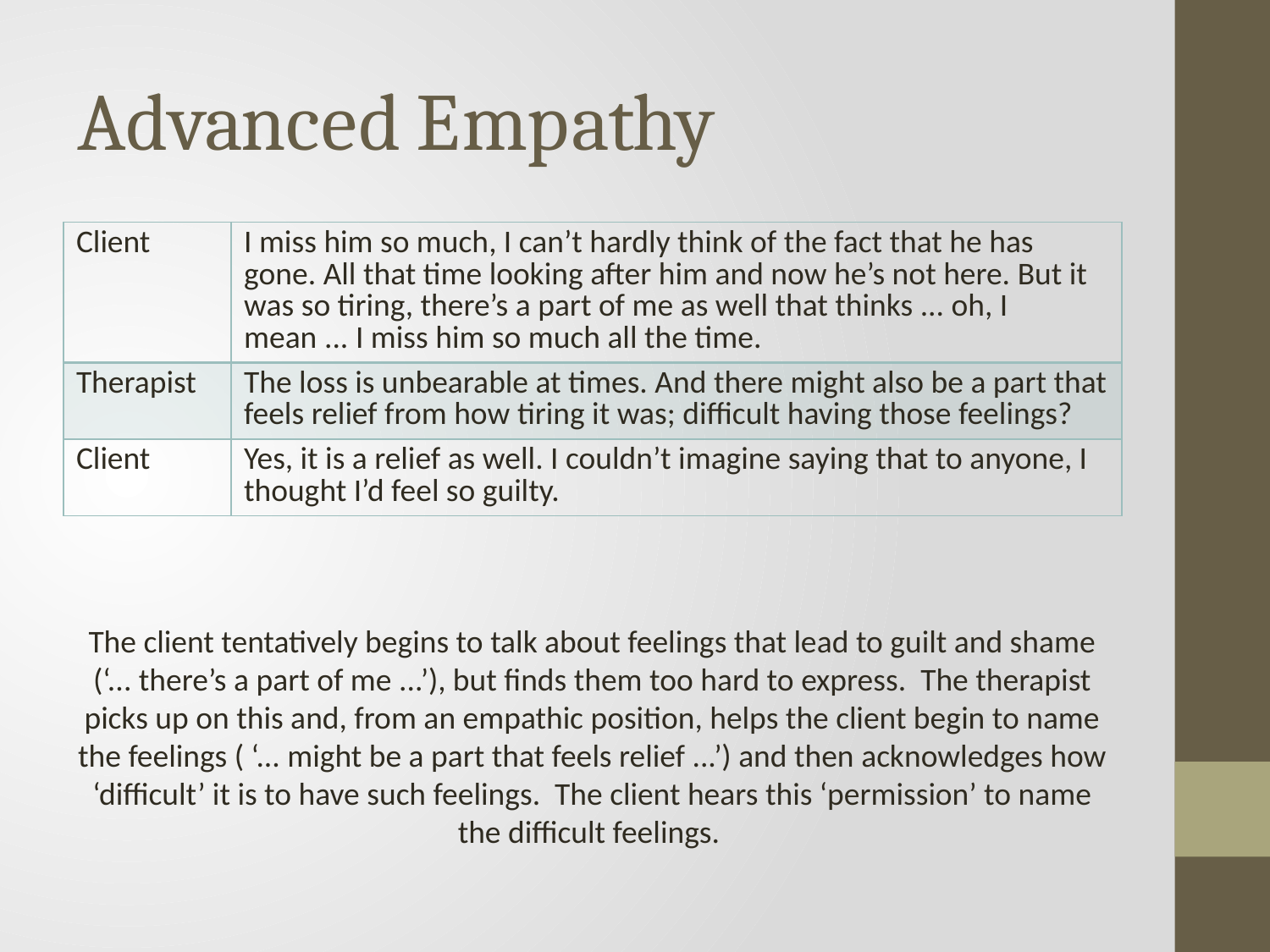

# Advanced Empathy
| Client | I miss him so much, I can’t hardly think of the fact that he has gone. All that time looking after him and now he’s not here. But it was so tiring, there’s a part of me as well that thinks ... oh, I mean ... I miss him so much all the time. |
| --- | --- |
| Therapist | The loss is unbearable at times. And there might also be a part that feels relief from how tiring it was; difficult having those feelings? |
| Client | Yes, it is a relief as well. I couldn’t imagine saying that to anyone, I thought I’d feel so guilty. |
The client tentatively begins to talk about feelings that lead to guilt and shame (‘... there’s a part of me ...’), but finds them too hard to express.  The therapist picks up on this and, from an empathic position, helps the client begin to name the feelings ( ‘... might be a part that feels relief ...’) and then acknowledges how ‘difficult’ it is to have such feelings.  The client hears this ‘permission’ to name the difficult feelings.